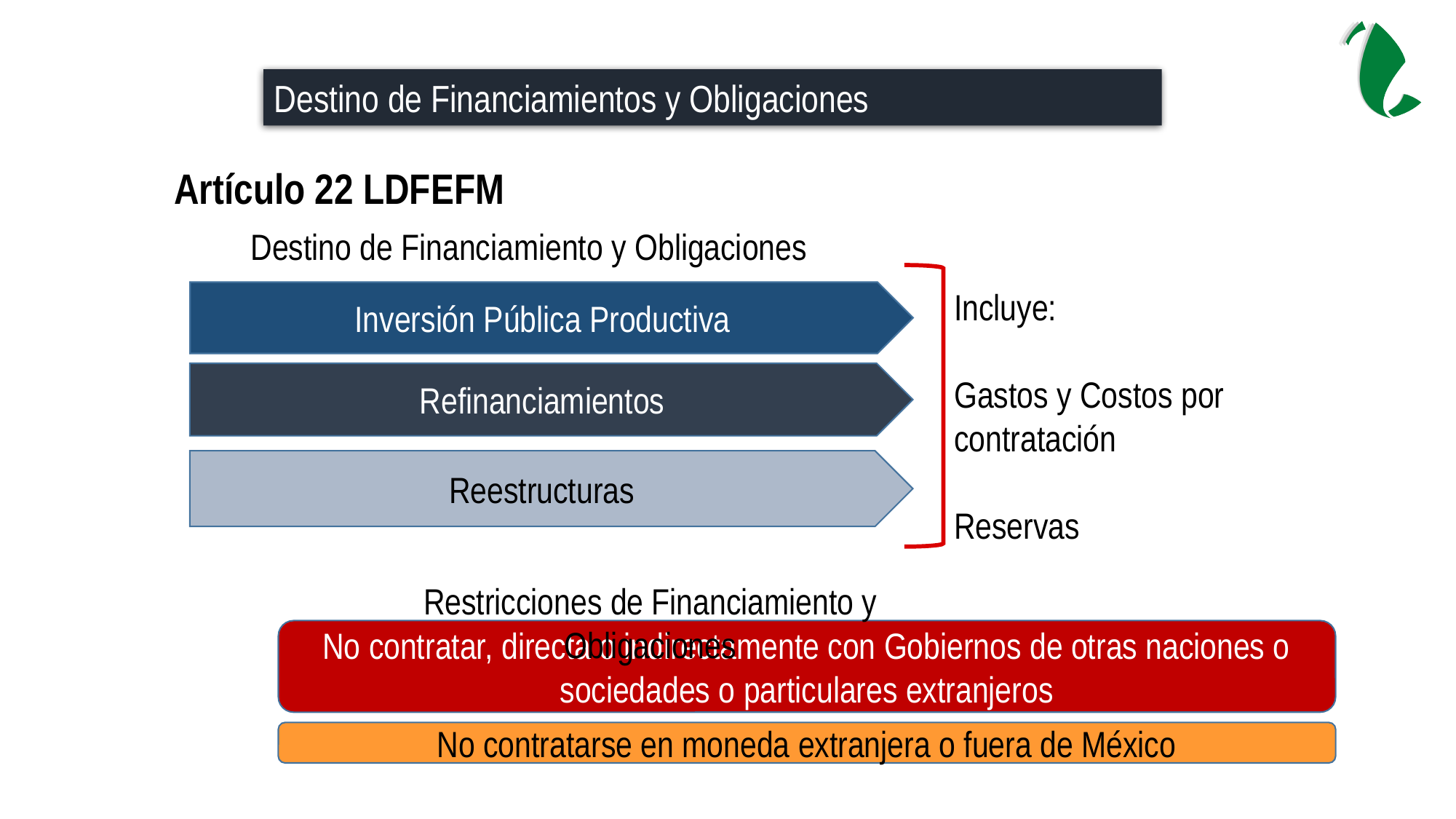

Destino de Financiamientos y Obligaciones
Artículo 22 LDFEFM
Destino de Financiamiento y Obligaciones

Incluye:

Gastos y Costos por contratación

Reservas
Inversión Pública Productiva
Refinanciamientos
Reestructuras
Restricciones de Financiamiento y Obligaciones
No contratar, directa o indirectamente con Gobiernos de otras naciones o sociedades o particulares extranjeros
No contratarse en moneda extranjera o fuera de México